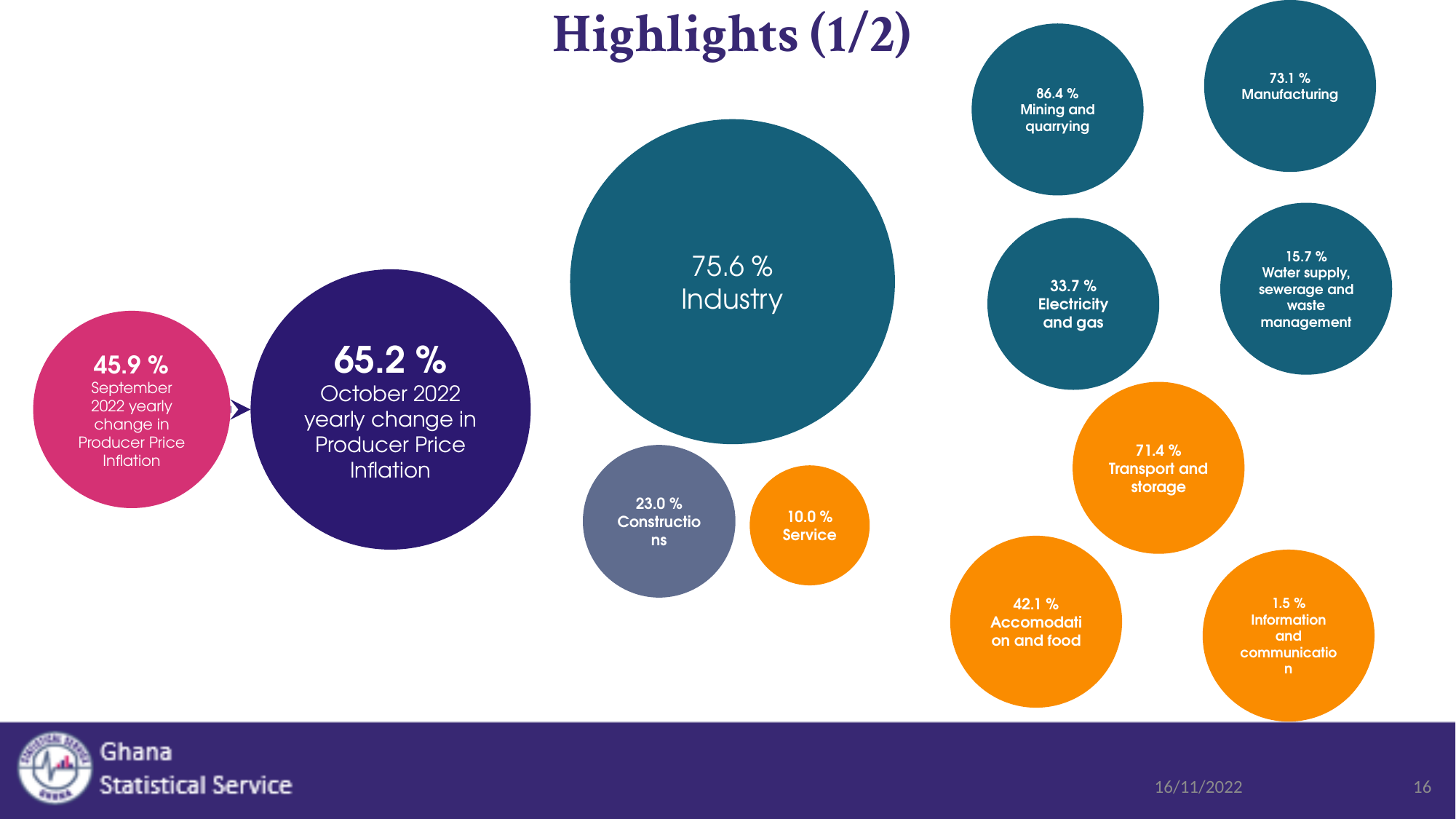

73.1 %
Manufacturing
# Highlights (1/2)
86.4 %
Mining and quarrying
75.6 %
Industry
15.7 %
Water supply, sewerage and waste management
33.7 %
Electricity and gas
65.2 %
October 2022 yearly change in Producer Price Inflation
45.9 %
September 2022 yearly change in Producer Price Inflation
71.4 %
Transport and storage
23.0 %
Constructions
10.0 %
Service
42.1 %
Accomodation and food
1.5 %
Information and communication
16/11/2022
16